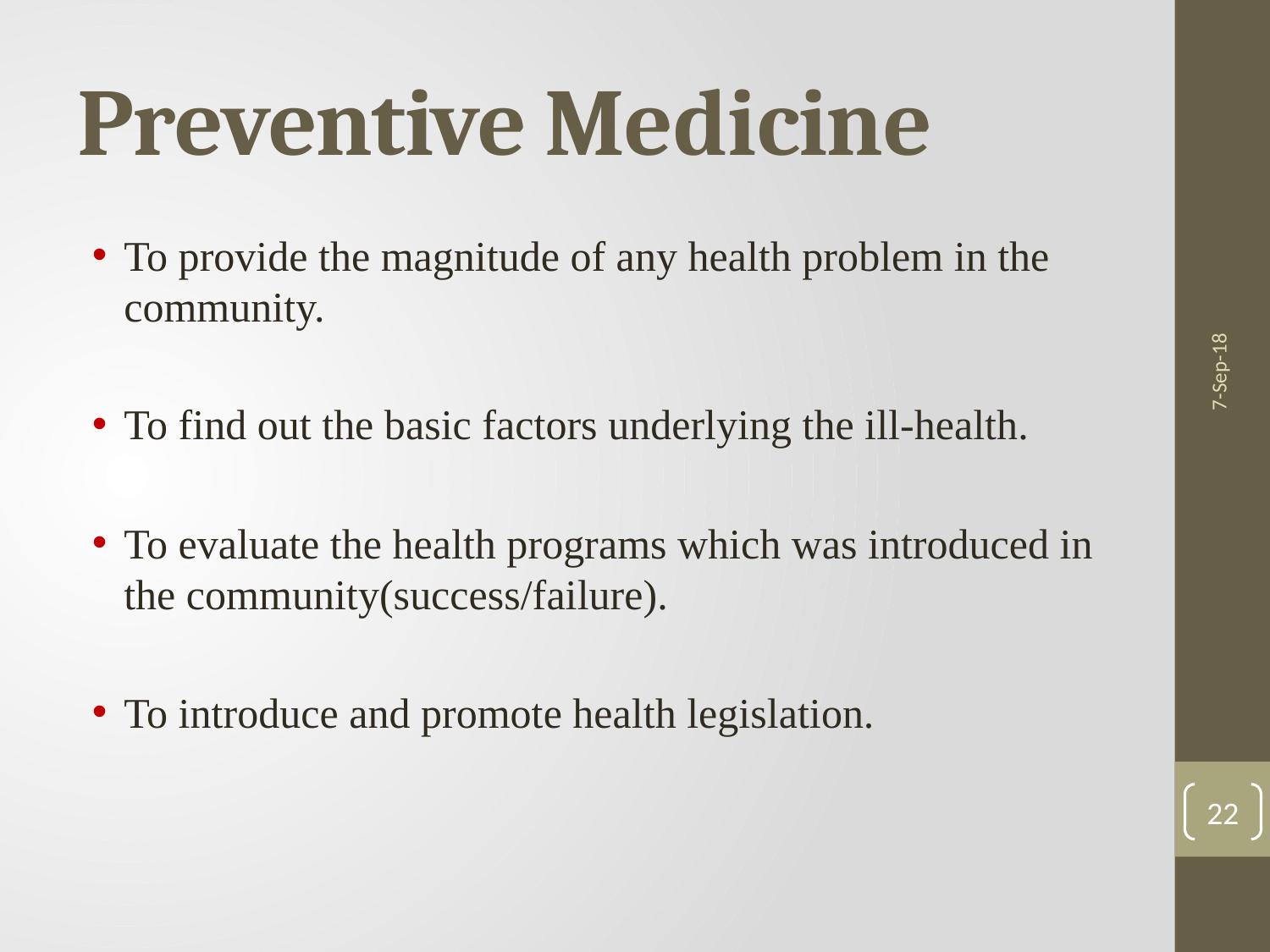

# Preventive Medicine
To provide the magnitude of any health problem in the community.

To find out the basic factors underlying the ill-health.

To evaluate the health programs which was introduced in the community(success/failure).

To introduce and promote health legislation.
7-Sep-18

22